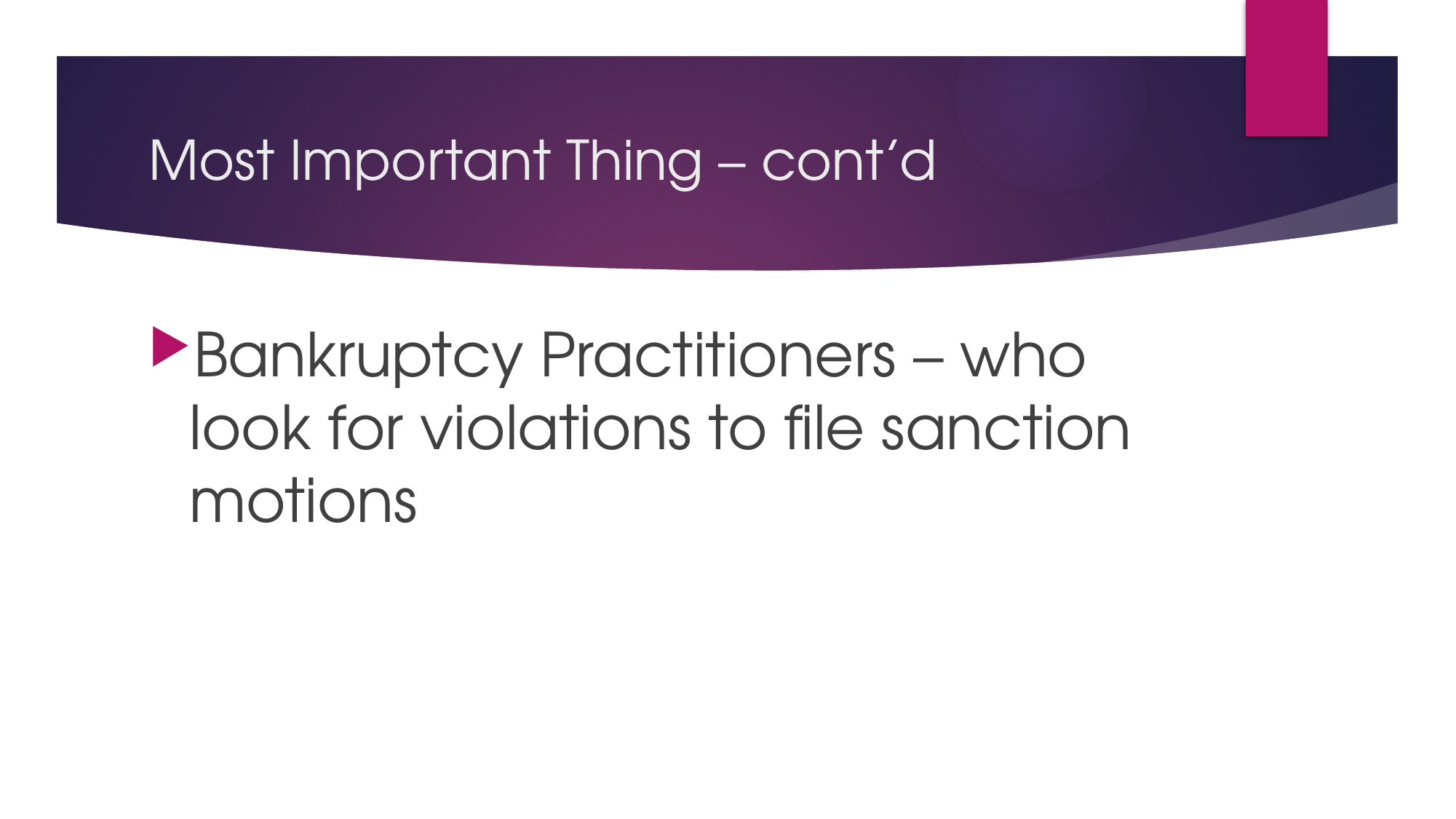

# Most Important Thing – cont’d
Bankruptcy Practitioners – who look for violations to file sanction motions